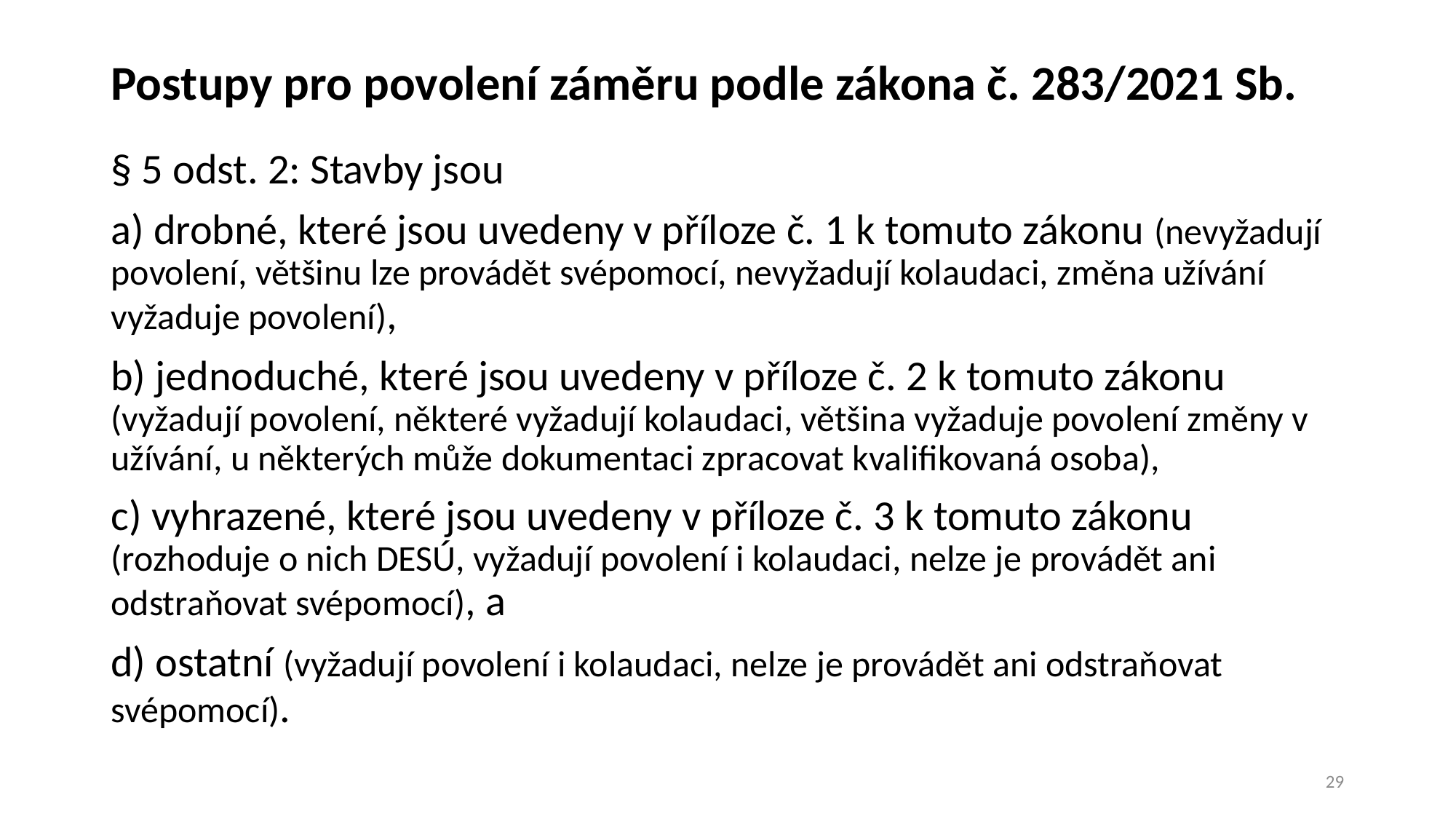

# Postupy pro povolení záměru podle zákona č. 283/2021 Sb.
§ 5 odst. 2: Stavby jsou
a) drobné, které jsou uvedeny v příloze č. 1 k tomuto zákonu (nevyžadují povolení, většinu lze provádět svépomocí, nevyžadují kolaudaci, změna užívání vyžaduje povolení),
b) jednoduché, které jsou uvedeny v příloze č. 2 k tomuto zákonu (vyžadují povolení, některé vyžadují kolaudaci, většina vyžaduje povolení změny v užívání, u některých může dokumentaci zpracovat kvalifikovaná osoba),
c) vyhrazené, které jsou uvedeny v příloze č. 3 k tomuto zákonu (rozhoduje o nich DESÚ, vyžadují povolení i kolaudaci, nelze je provádět ani odstraňovat svépomocí), a
d) ostatní (vyžadují povolení i kolaudaci, nelze je provádět ani odstraňovat svépomocí).
29